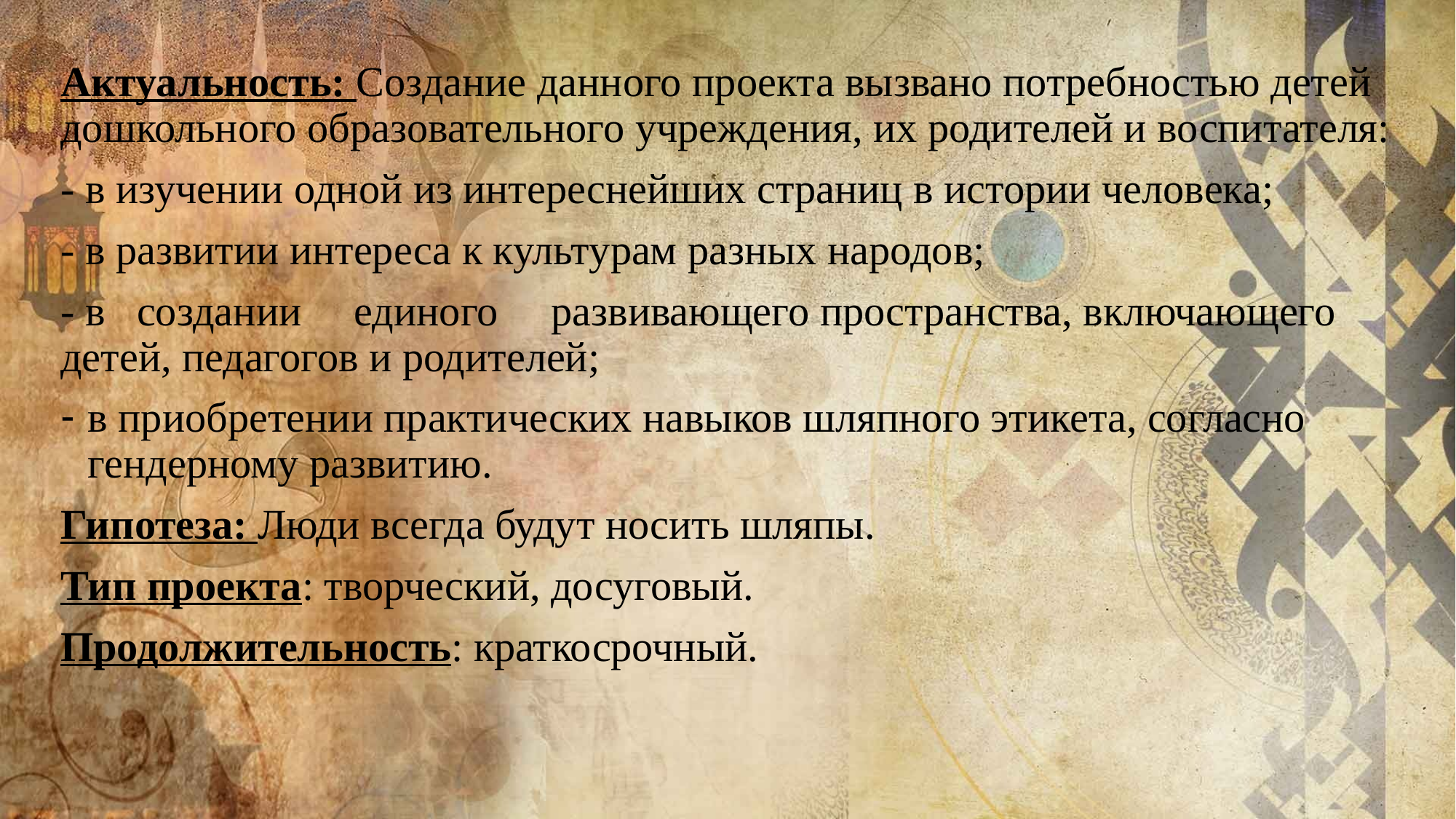

Актуальность: Создание данного проекта вызвано потребностью детей дошкольного образовательного учреждения, их родителей и воспитателя:
- в изучении одной из интереснейших страниц в истории человека;
- в развитии интереса к культурам разных народов;
- в   создании     единого     развивающего пространства, включающего детей, педагогов и родителей;
в приобретении практических навыков шляпного этикета, согласно гендерному развитию.
Гипотеза: Люди всегда будут носить шляпы.
Тип проекта: творческий, досуговый.
Продолжительность: краткосрочный.